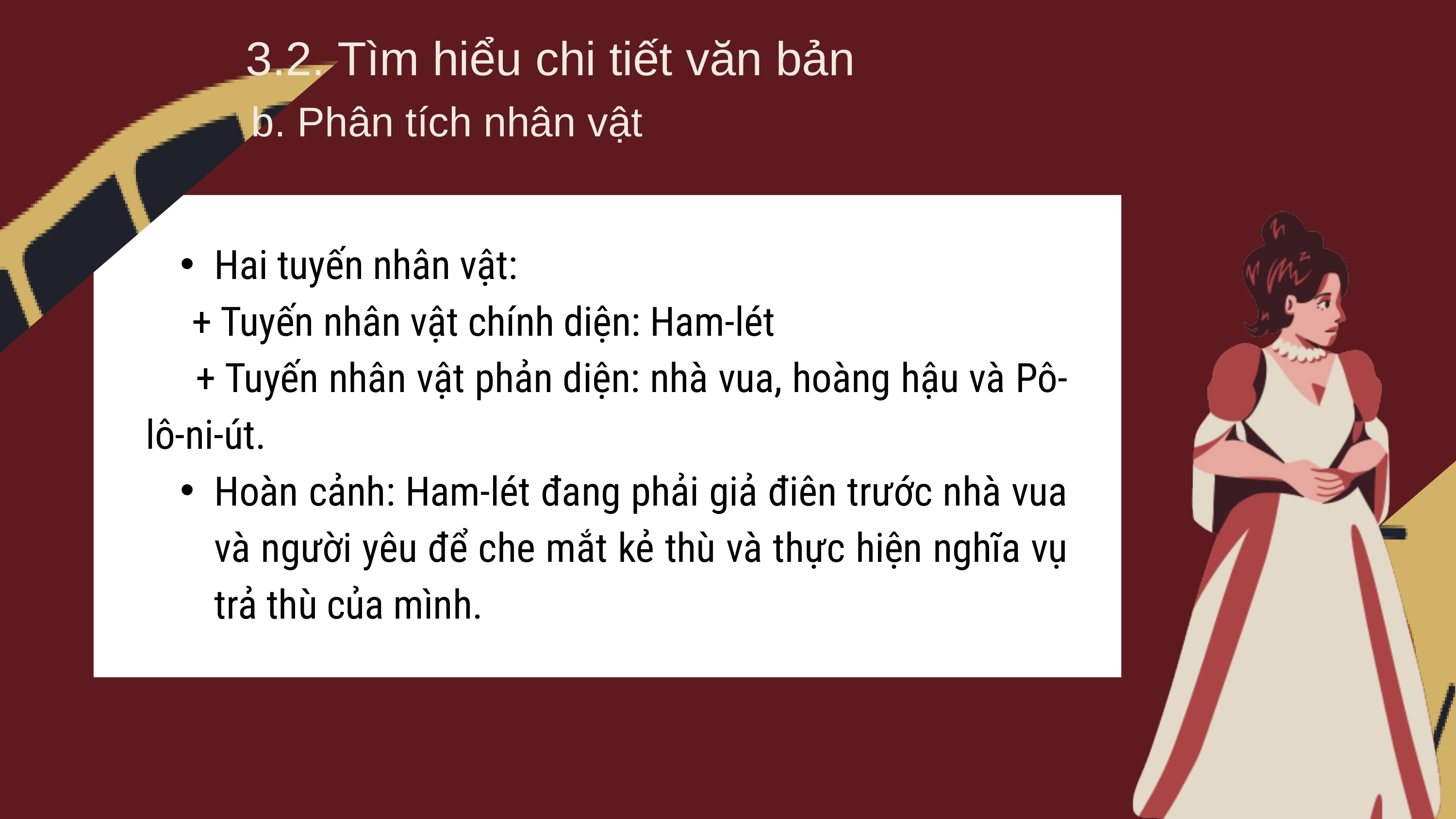

3.2. Tìm hiểu chi tiết văn bản
b. Phân tích nhân vật

Hai tuyến nhân vật:
     + Tuyến nhân vật chính diện: Ham-lét
     + Tuyến nhân vật phản diện: nhà vua, hoàng hậu và Pô-lô-ni-út.
Hoàn cảnh: Ham-lét đang phải giả điên trước nhà vua và người yêu để che mắt kẻ thù và thực hiện nghĩa vụ trả thù của mình.